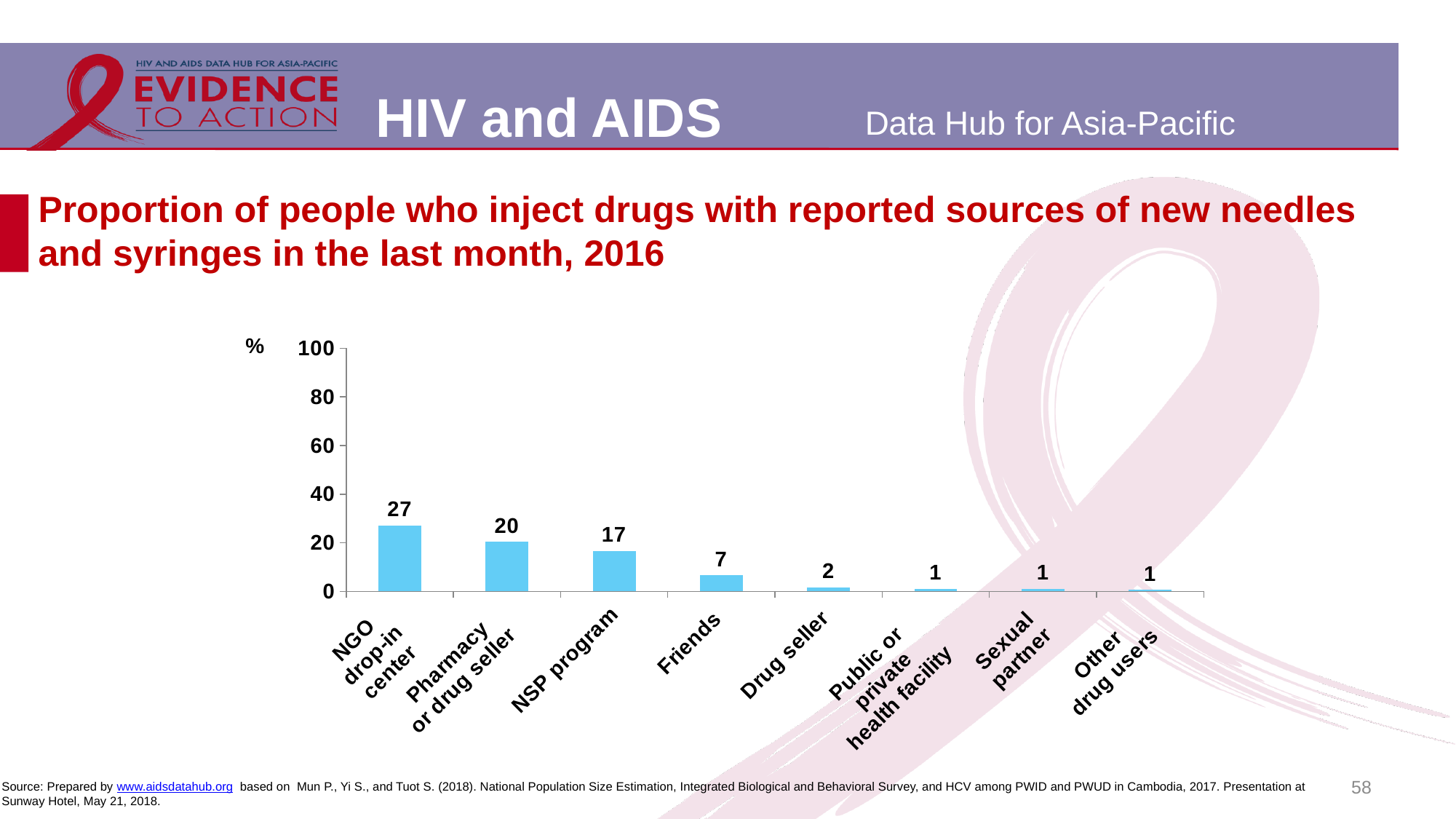

# Proportion of people who inject drugs with reported sources of new needles and syringes in the last month, 2016

### Chart

| Category | % |
|---|---|
| NGO
drop-in
 center  | 27.1 |
| Pharmacy
or drug seller  | 20.4 |
| NSP program | 16.6 |
| Friends  | 6.6 |
| Drug seller  | 1.7 |
| Public or
private
health facility  | 1.1 |
| Sexual
partner  | 1.1 |
| Other
drug users  | 0.6 |
58
Source: Prepared by www.aidsdatahub.org  based on  Mun P., Yi S., and Tuot S. (2018). National Population Size Estimation, Integrated Biological and Behavioral Survey, and HCV among PWID and PWUD in Cambodia, 2017. Presentation at Sunway Hotel, May 21, 2018.